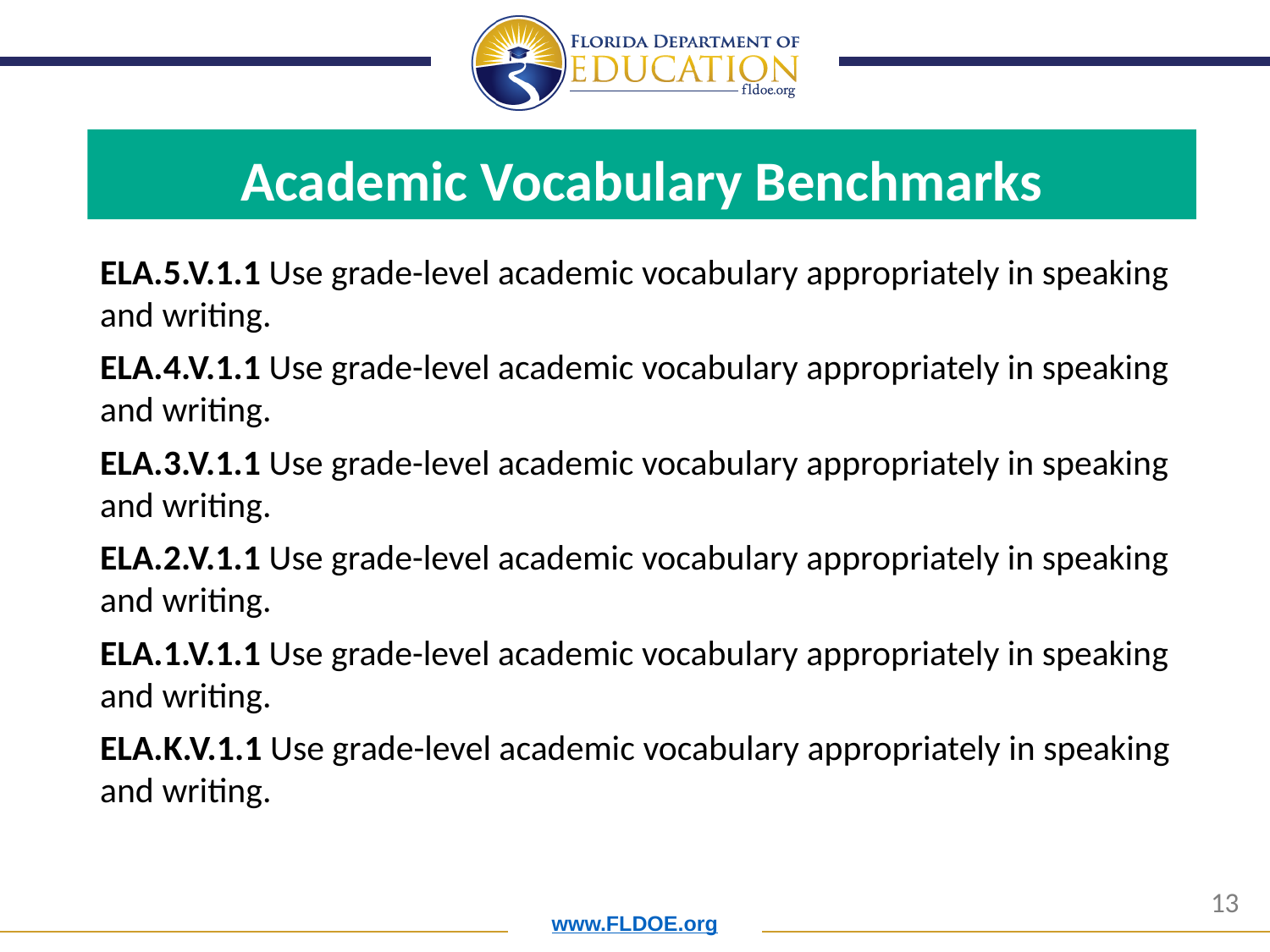

Academic Vocabulary Benchmarks
ELA.5.V.1.1 Use grade-level academic vocabulary appropriately in speaking and writing.

ELA.4.V.1.1 Use grade-level academic vocabulary appropriately in speaking and writing.

ELA.3.V.1.1 Use grade-level academic vocabulary appropriately in speaking and writing.

ELA.2.V.1.1 Use grade-level academic vocabulary appropriately in speaking and writing.

ELA.1.V.1.1 Use grade-level academic vocabulary appropriately in speaking and writing.

ELA.K.V.1.1 Use grade-level academic vocabulary appropriately in speaking and writing.